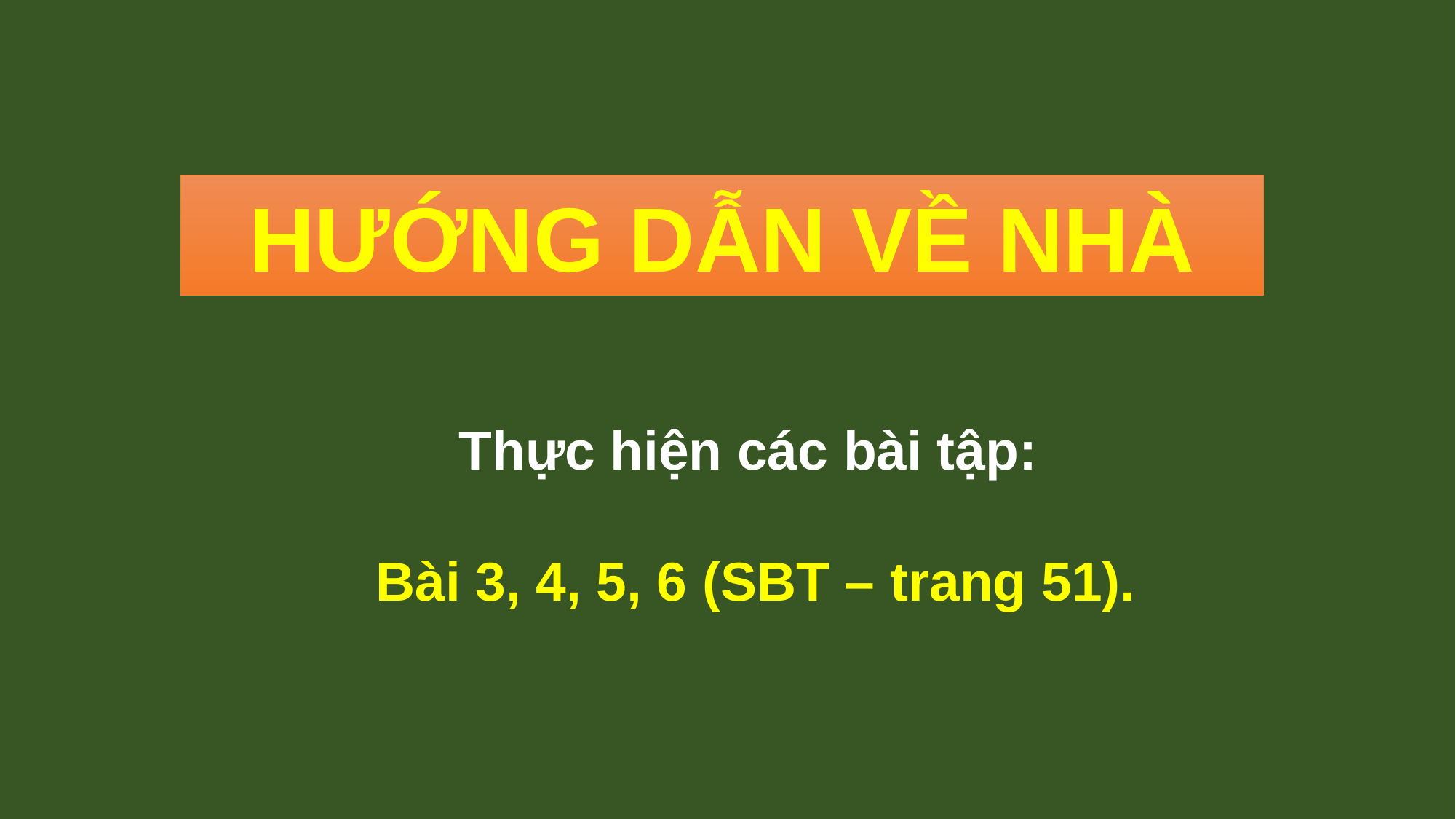

HƯỚNG DẪN VỀ NHÀ
Thực hiện các bài tập:
Bài 3, 4, 5, 6 (SBT – trang 51).